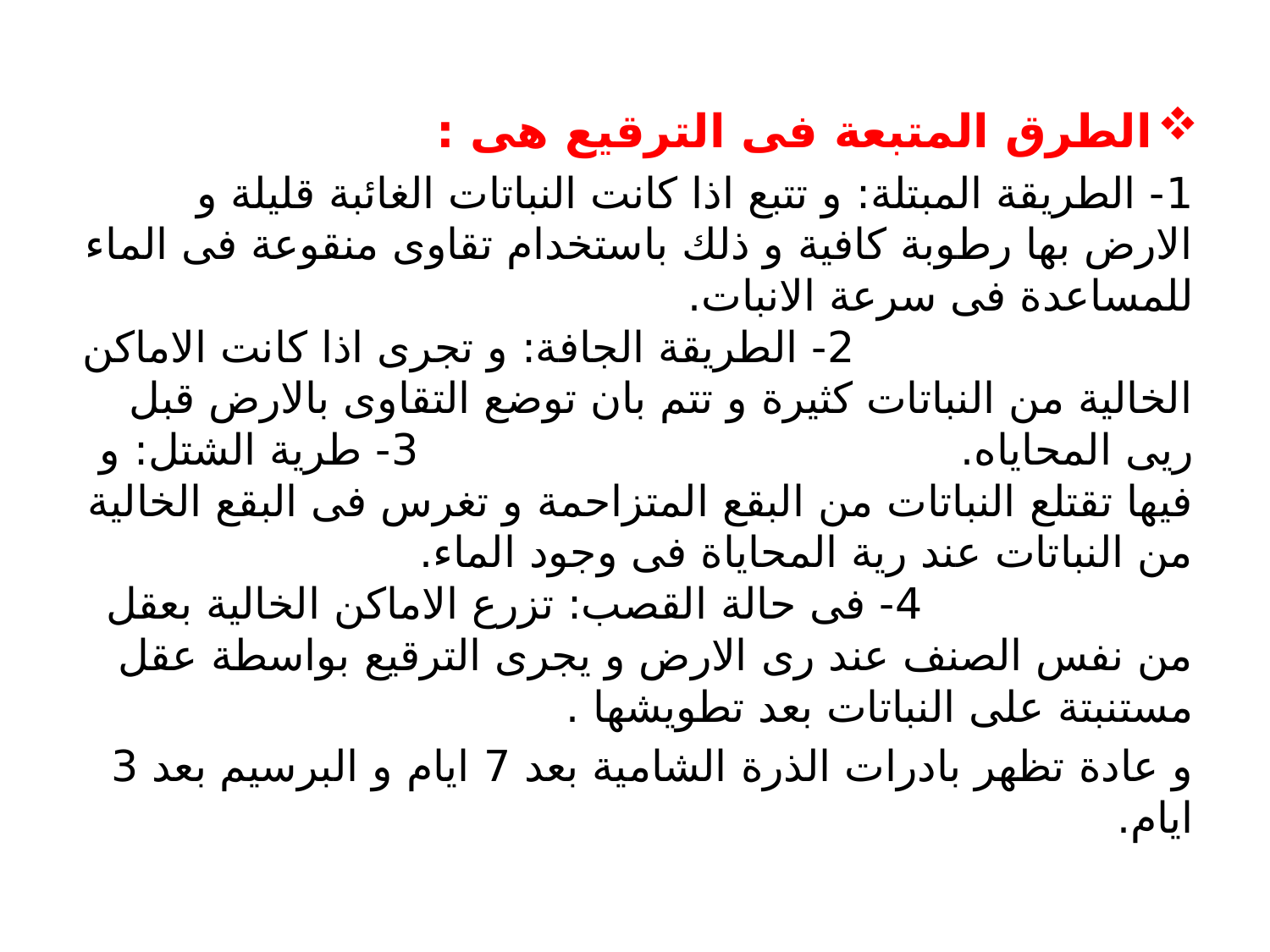

الطرق المتبعة فى الترقيع هى :
1- الطريقة المبتلة: و تتبع اذا كانت النباتات الغائبة قليلة و الارض بها رطوبة كافية و ذلك باستخدام تقاوى منقوعة فى الماء للمساعدة فى سرعة الانبات.                                                                       2- الطريقة الجافة: و تجرى اذا كانت الاماكن الخالية من النباتات كثيرة و تتم بان توضع التقاوى بالارض قبل ريى المحاياه.                                        3- طرية الشتل: و فيها تقتلع النباتات من البقع المتزاحمة و تغرس فى البقع الخالية من النباتات عند رية المحاياة فى وجود الماء.                                              4- فى حالة القصب: تزرع الاماكن الخالية بعقل من نفس الصنف عند رى الارض و يجرى الترقيع بواسطة عقل مستنبتة على النباتات بعد تطويشها .
و عادة تظهر بادرات الذرة الشامية بعد 7 ايام و البرسيم بعد 3 ايام.